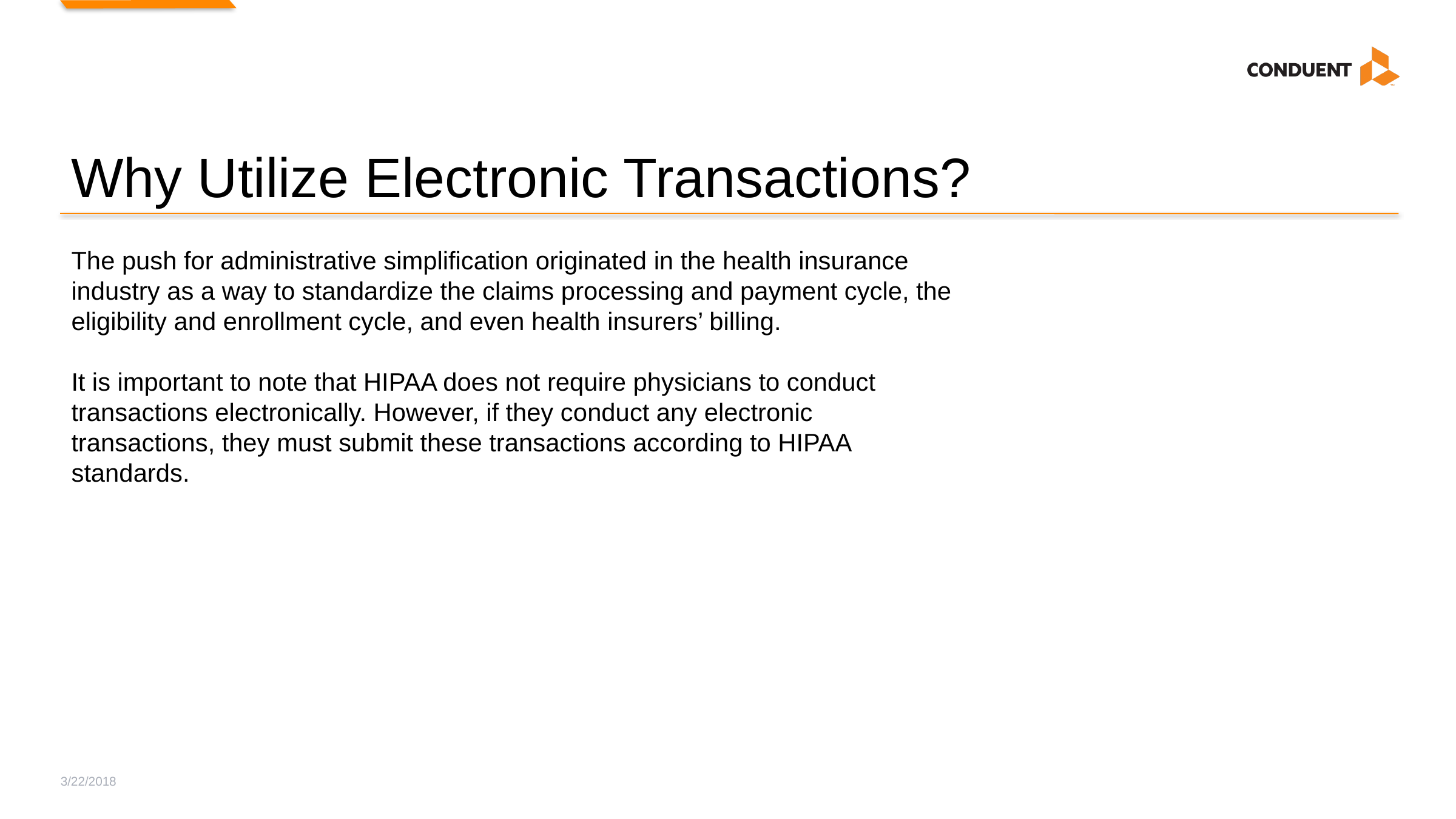

# Why Utilize Electronic Transactions?
The push for administrative simplification originated in the health insurance industry as a way to standardize the claims processing and payment cycle, the eligibility and enrollment cycle, and even health insurers’ billing.
It is important to note that HIPAA does not require physicians to conduct transactions electronically. However, if they conduct any electronic transactions, they must submit these transactions according to HIPAA standards.
3/22/2018